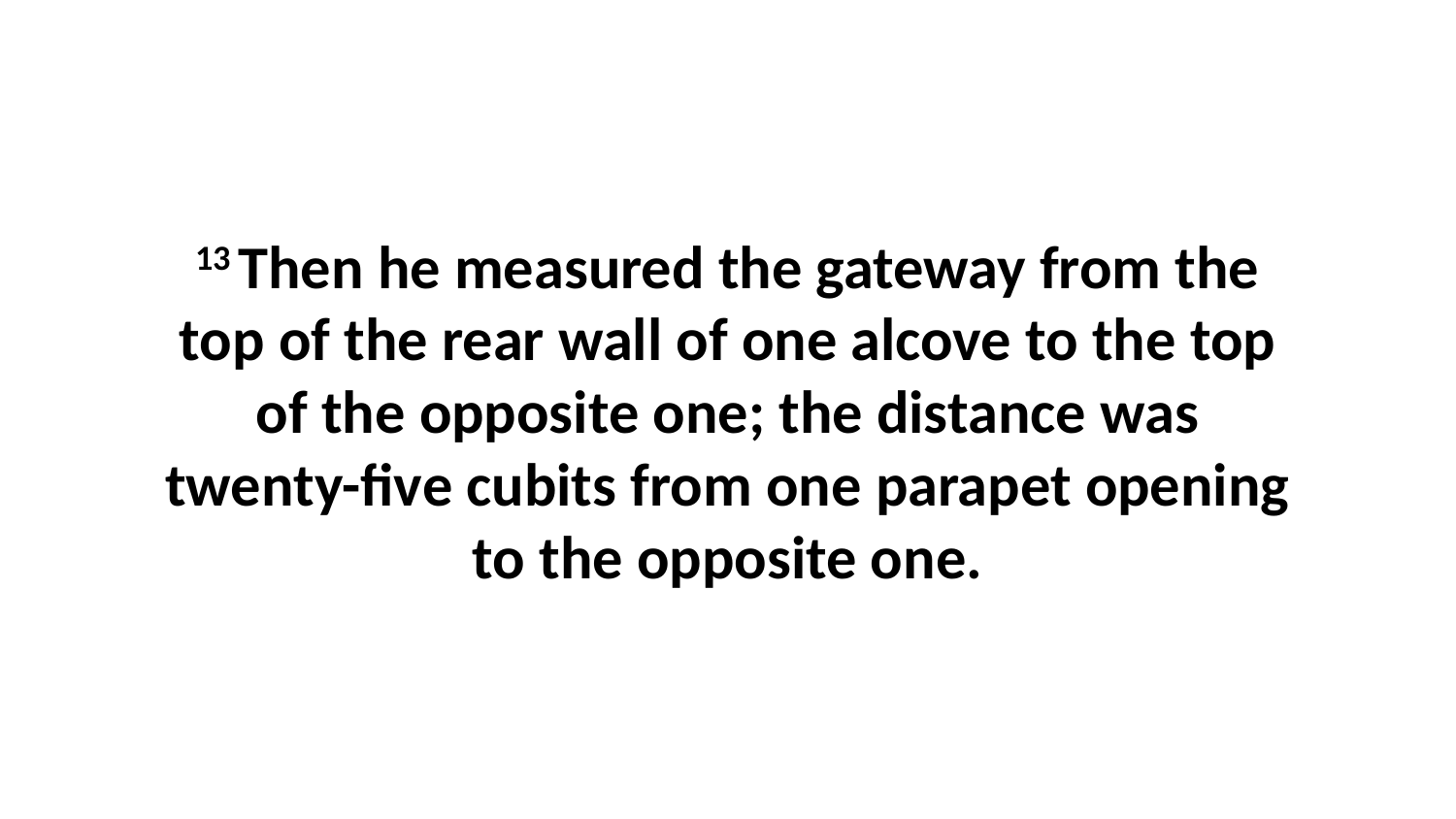

13 Then he measured the gateway from the top of the rear wall of one alcove to the top of the opposite one; the distance was twenty-five cubits from one parapet opening to the opposite one.